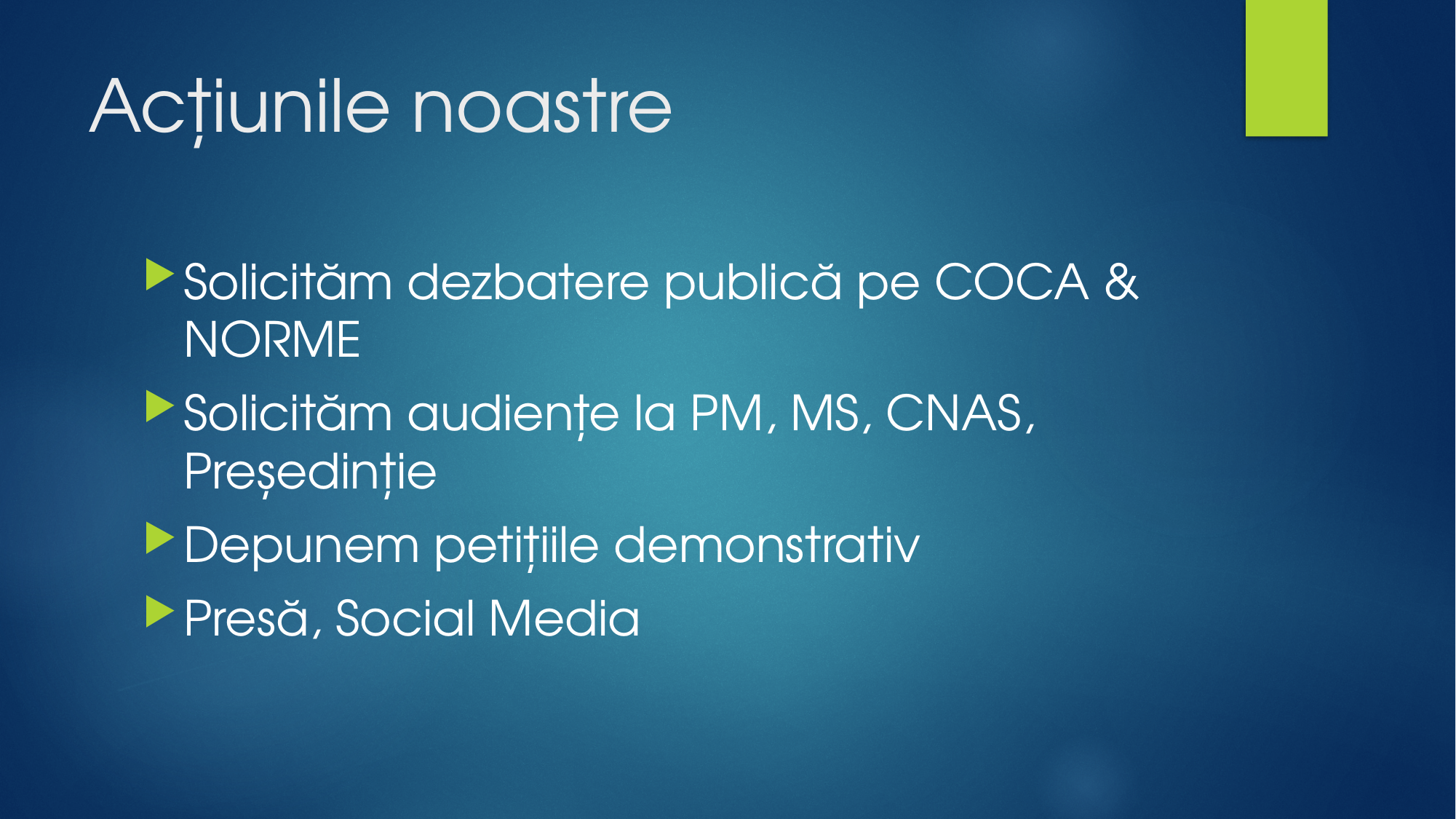

# Acțiunile noastre
Solicităm dezbatere publică pe COCA & NORME
Solicităm audiențe la PM, MS, CNAS, Președinție
Depunem petițiile demonstrativ
Presă, Social Media